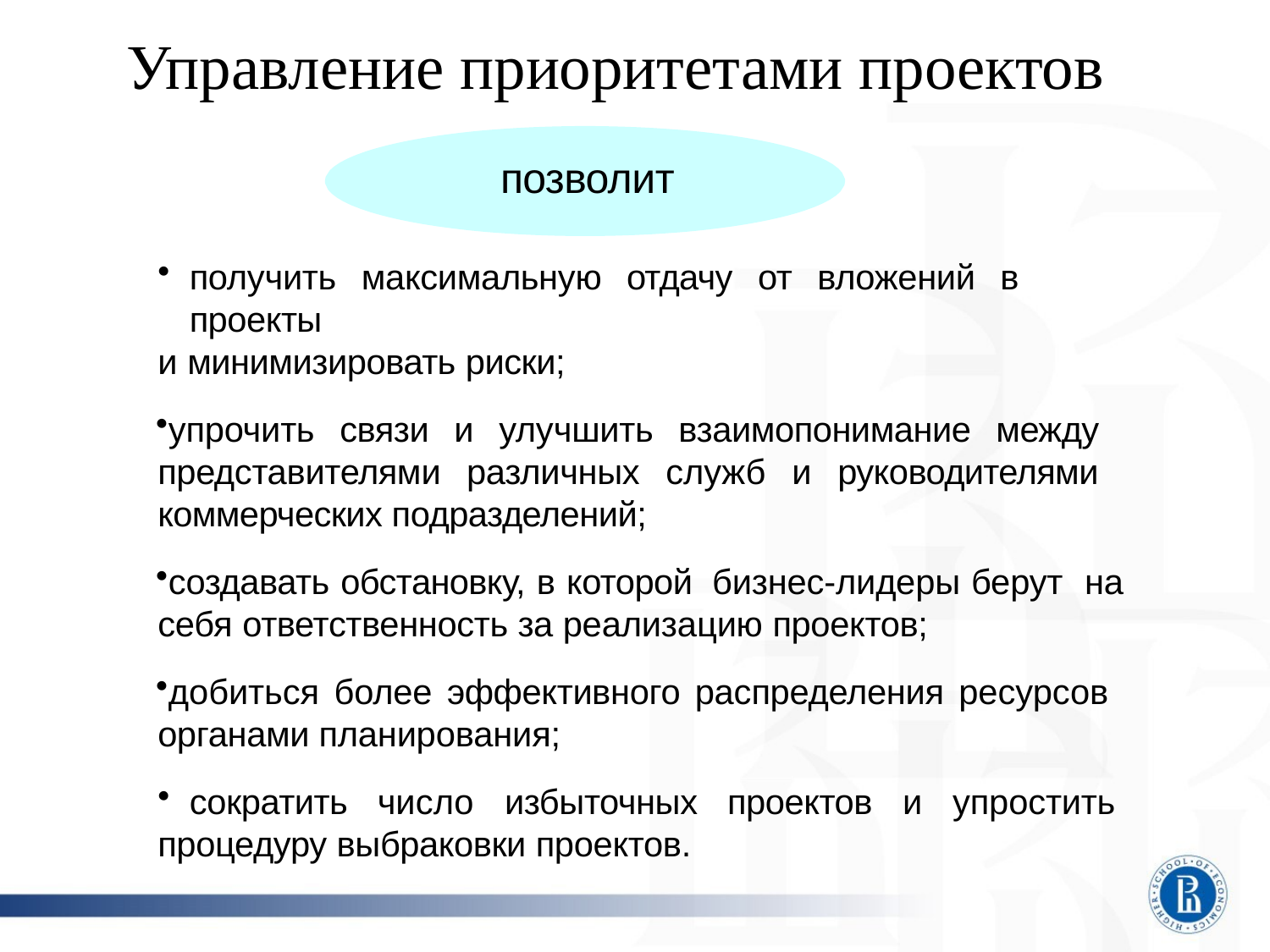

# Управление приоритетами проектов

позволит

получить максимальную отдачу от вложений в проекты
и минимизировать риски;
упрочить связи и улучшить взаимопонимание между  представителями различных служб и руководителями  коммерческих подразделений;
создавать обстановку, в которой бизнес-лидеры берут  на себя ответственность за реализацию проектов;
добиться более эффективного распределения ресурсов  органами планирования;
сократить число   избыточных проектов и   упростить
процедуру выбраковки проектов.